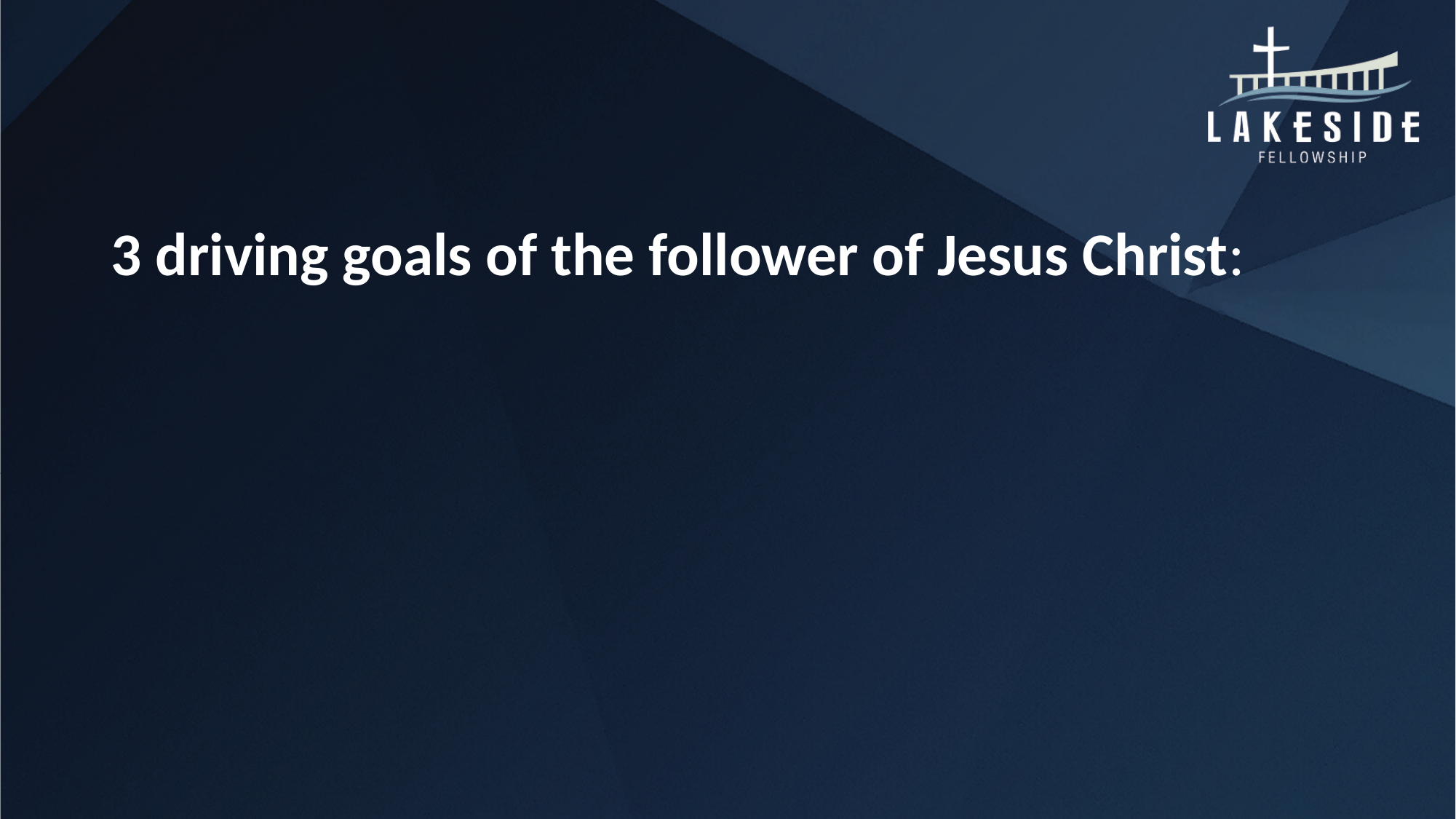

#
3 driving goals of the follower of Jesus Christ: